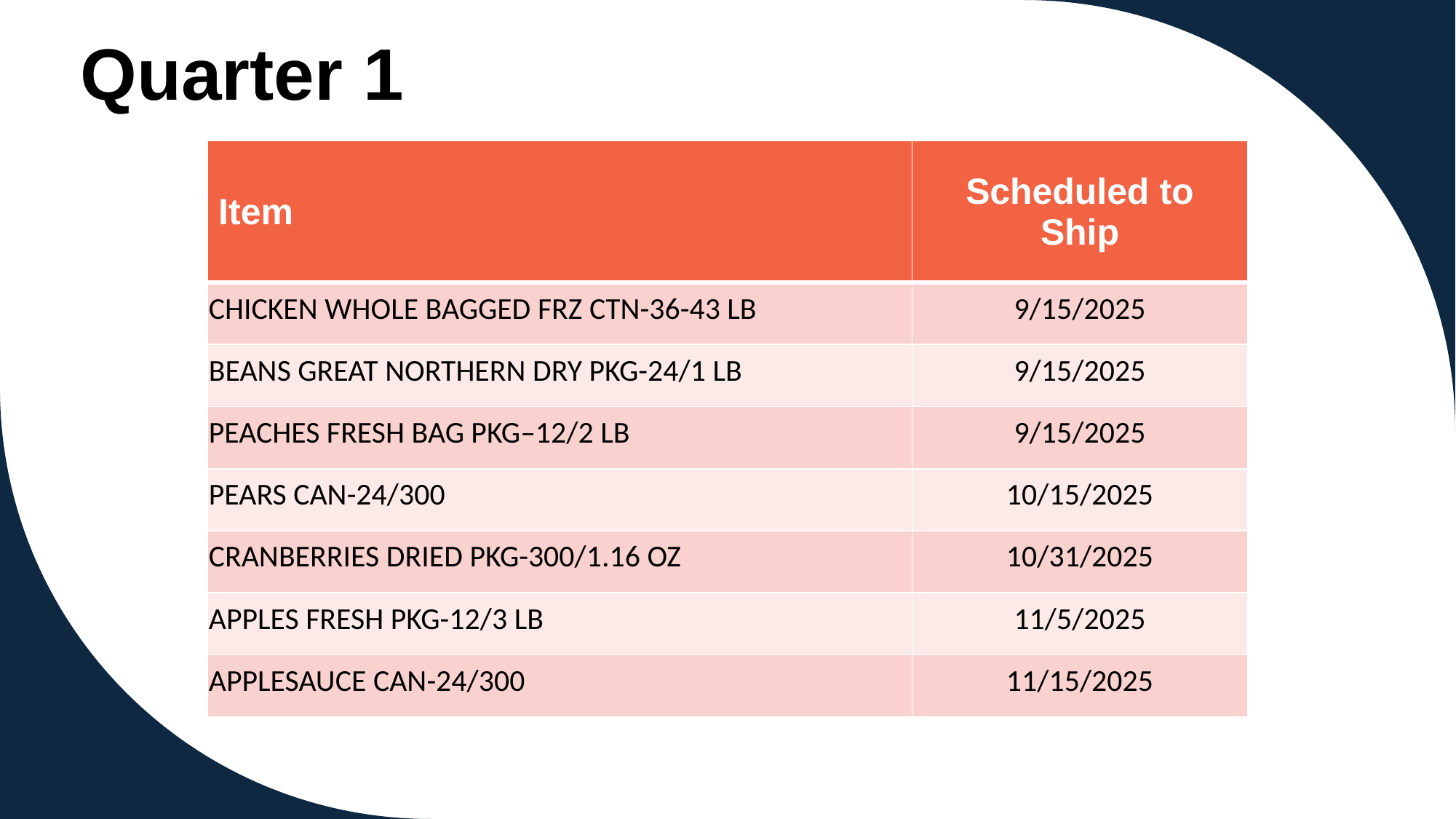

# Quarter 1
| Item | Scheduled to Ship |
| --- | --- |
| CHICKEN WHOLE BAGGED FRZ CTN-36-43 LB | 9/15/2025 |
| BEANS GREAT NORTHERN DRY PKG-24/1 LB | 9/15/2025 |
| PEACHES FRESH BAG PKG–12/2 LB | 9/15/2025 |
| PEARS CAN-24/300 | 10/15/2025 |
| CRANBERRIES DRIED PKG-300/1.16 OZ | 10/31/2025 |
| APPLES FRESH PKG-12/3 LB | 11/5/2025 |
| APPLESAUCE CAN-24/300 | 11/15/2025 |